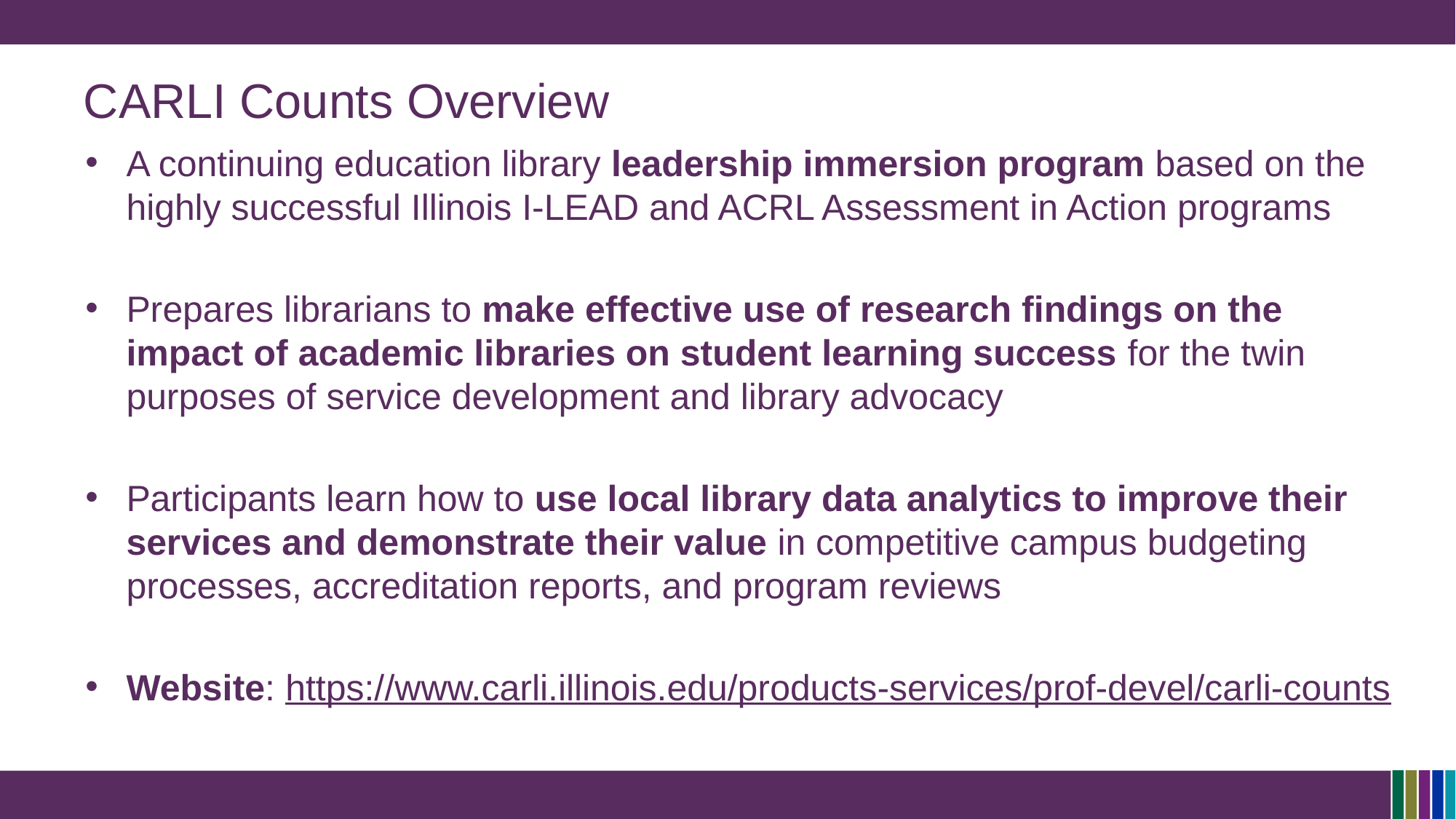

# CARLI Counts Overview
A continuing education library leadership immersion program based on the highly successful Illinois I-LEAD and ACRL Assessment in Action programs

Prepares librarians to make effective use of research findings on the impact of academic libraries on student learning success for the twin purposes of service development and library advocacy

Participants learn how to use local library data analytics to improve their services and demonstrate their value in competitive campus budgeting processes, accreditation reports, and program reviews

Website: https://www.carli.illinois.edu/products-services/prof-devel/carli-counts